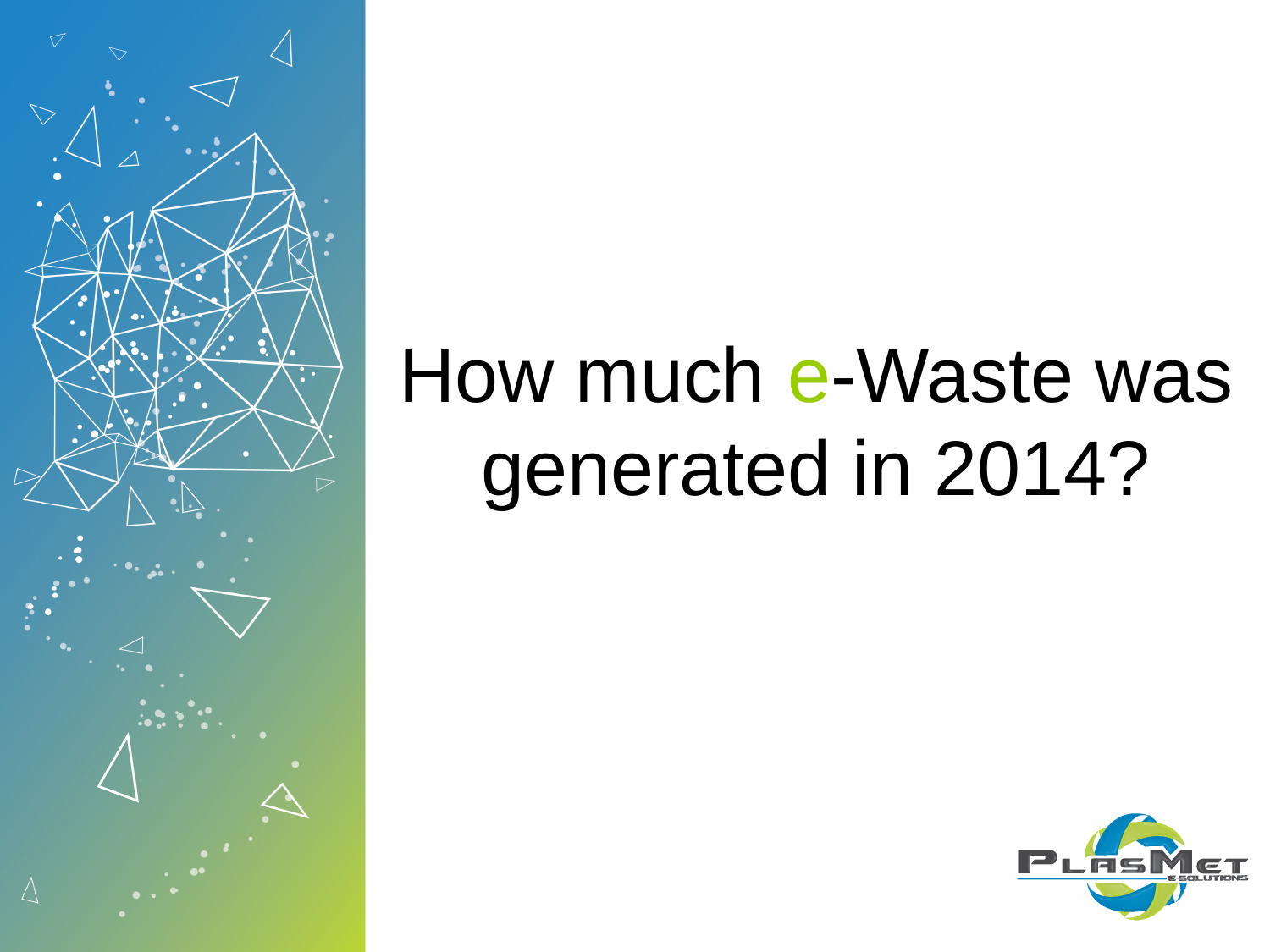

# How much e-Waste was generated in 2014?